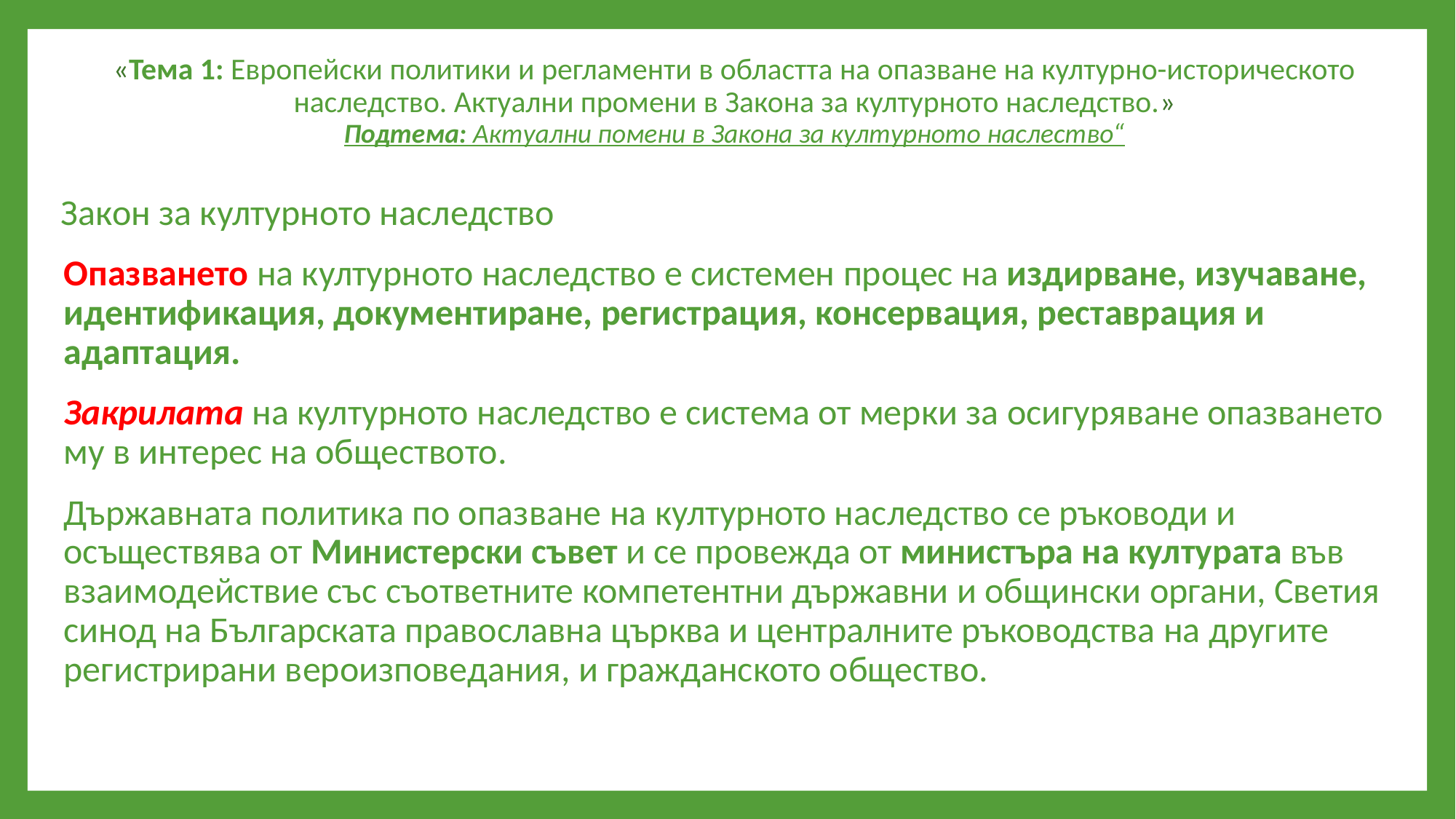

«Тема 1: Европейски политики и регламенти в областта на опазване на културно-историческото наследство. Актуални промени в Закона за културното наследство.»
Подтема: Актуални помени в Закона за културното наслество“
Закон за културното наследство
Опазването на културното наследство е системен процес на издирване, изучаване, идентификация, документиране, регистрация, консервация, реставрация и адаптация.
Закрилата на културното наследство е система от мерки за осигуряване опазването му в интерес на обществото.
Държавната политика по опазване на културното наследство се ръководи и осъществява от Министерски съвет и се провежда от министъра на културата във взаимодействие със съответните компетентни държавни и общински органи, Светия синод на Българската православна църква и централните ръководства на другите регистрирани вероизповедания, и гражданското общество.